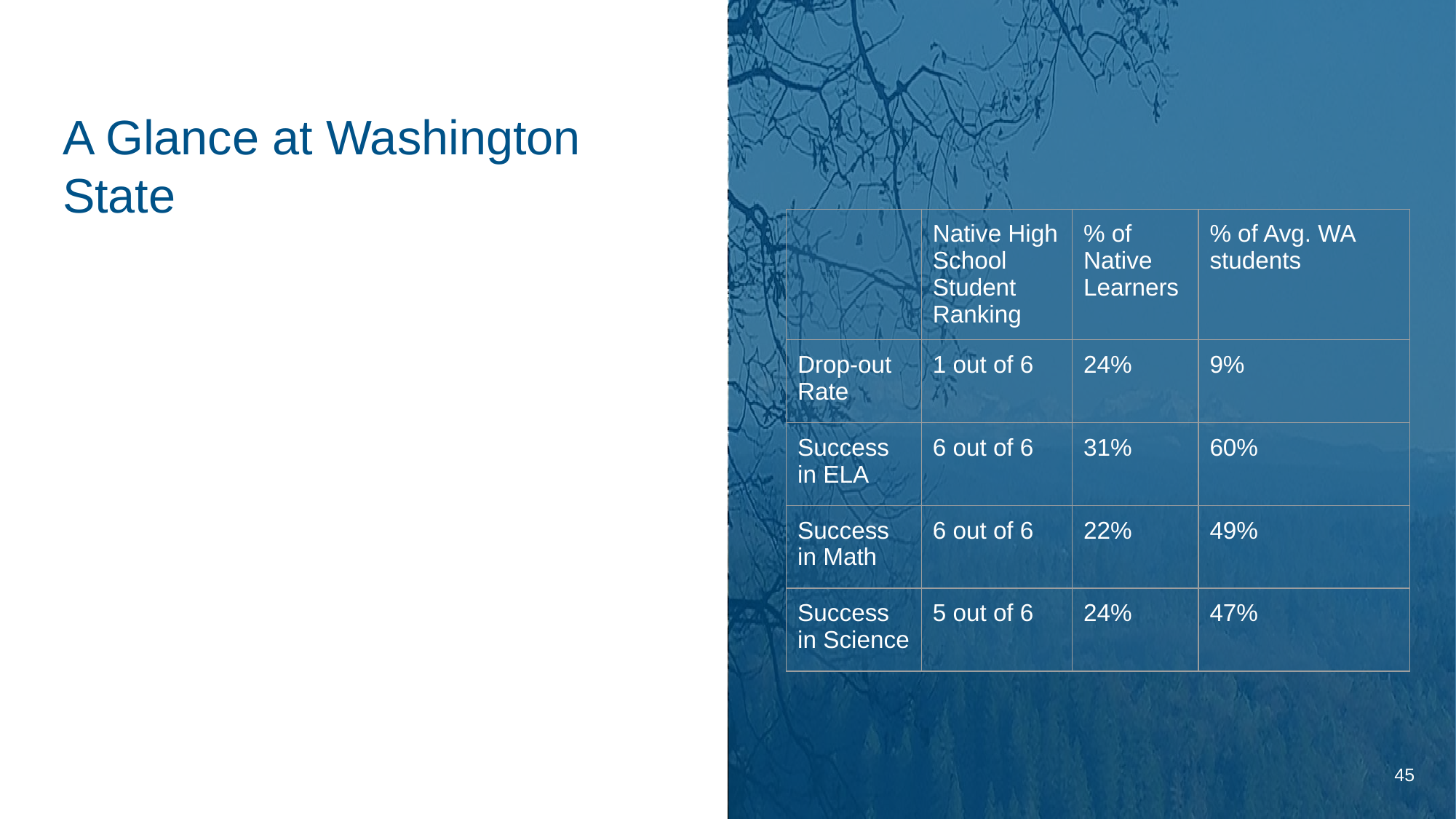

# A Glance at Washington State
|  | Native High School Student Ranking | % of Native Learners | % of Avg. WA students |
| --- | --- | --- | --- |
| Drop-out Rate | 1 out of 6 | 24% | 9% |
| Success in ELA | 6 out of 6 | 31% | 60% |
| Success in Math | 6 out of 6 | 22% | 49% |
| Success in Science | 5 out of 6 | 24% | 47% |
In a committee meeting for the ATNI Annual Convention in Oct. 2020, Jon Claymore with OSPI reported the following data on high school students from 2019:
45